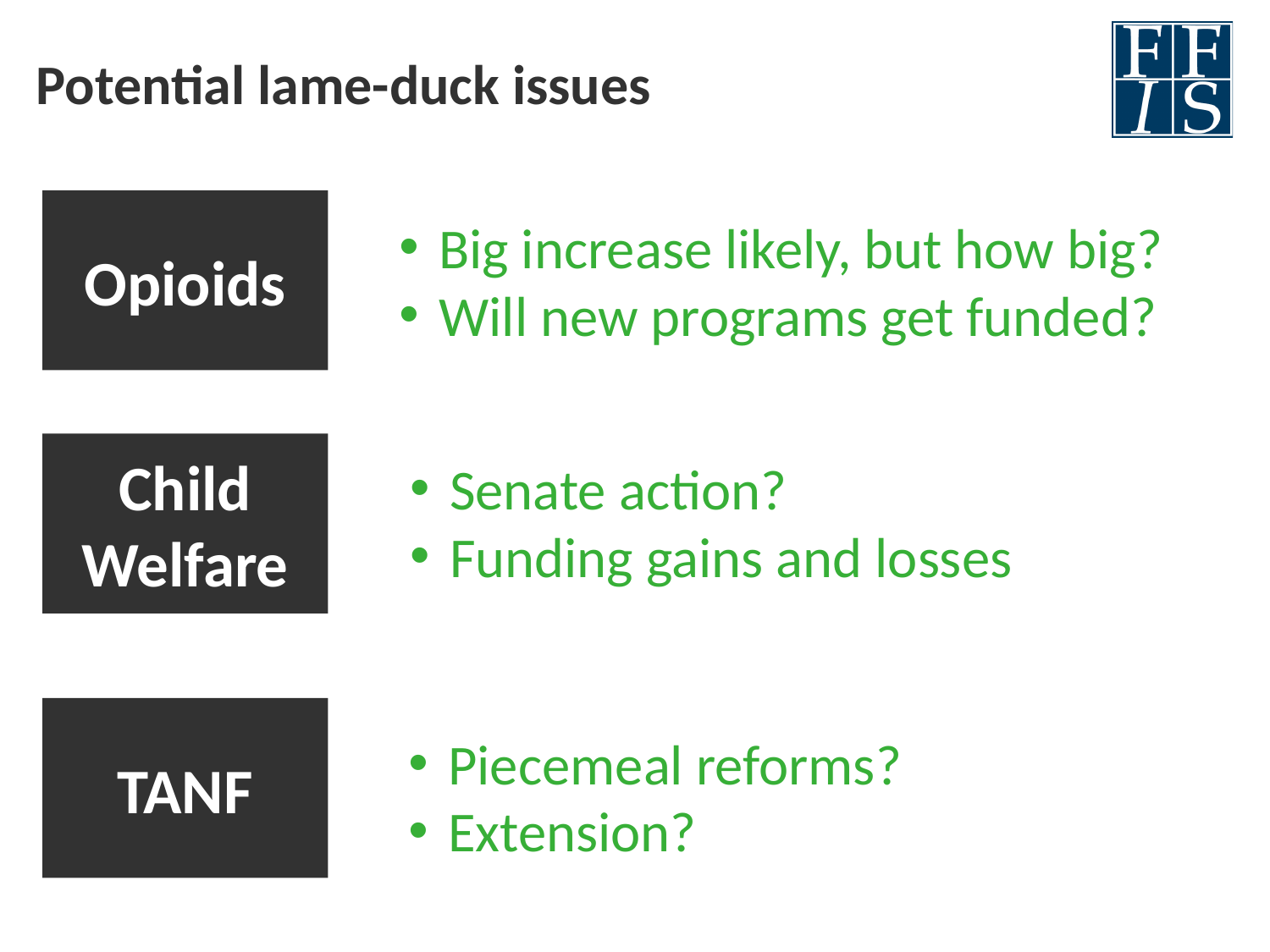

# Potential lame-duck issues
Opioids
Big increase likely, but how big?
Will new programs get funded?
Child Welfare
Senate action?
Funding gains and losses
TANF
Piecemeal reforms?
Extension?